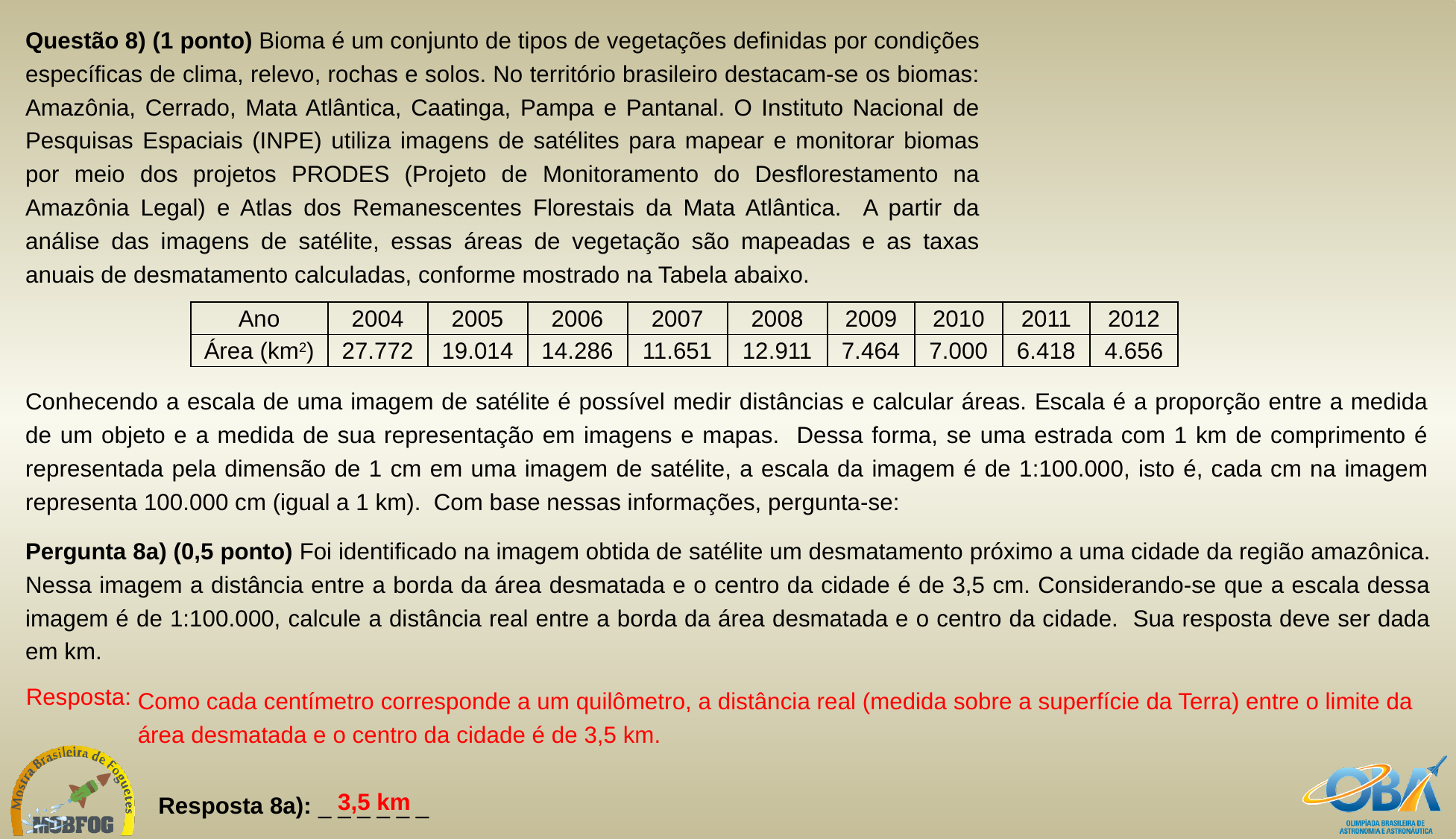

Questão 8) (1 ponto) Bioma é um conjunto de tipos de vegetações definidas por condições específicas de clima, relevo, rochas e solos. No território brasileiro destacam-se os biomas: Amazônia, Cerrado, Mata Atlântica, Caatinga, Pampa e Pantanal. O Instituto Nacional de Pesquisas Espaciais (INPE) utiliza imagens de satélites para mapear e monitorar biomas por meio dos projetos PRODES (Projeto de Monitoramento do Desflorestamento na Amazônia Legal) e Atlas dos Remanescentes Florestais da Mata Atlântica.  A partir da análise das imagens de satélite, essas áreas de vegetação são mapeadas e as taxas anuais de desmatamento calculadas, conforme mostrado na Tabela abaixo.
| Ano | 2004 | 2005 | 2006 | 2007 | 2008 | 2009 | 2010 | 2011 | 2012 |
| --- | --- | --- | --- | --- | --- | --- | --- | --- | --- |
| Área (km2) | 27.772 | 19.014 | 14.286 | 11.651 | 12.911 | 7.464 | 7.000 | 6.418 | 4.656 |
Conhecendo a escala de uma imagem de satélite é possível medir distâncias e calcular áreas. Escala é a proporção entre a medida de um objeto e a medida de sua representação em imagens e mapas.  Dessa forma, se uma estrada com 1 km de comprimento é representada pela dimensão de 1 cm em uma imagem de satélite, a escala da imagem é de 1:100.000, isto é, cada cm na imagem representa 100.000 cm (igual a 1 km).  Com base nessas informações, pergunta-se:
Pergunta 8a) (0,5 ponto) Foi identificado na imagem obtida de satélite um desmatamento próximo a uma cidade da região amazônica. Nessa imagem a distância entre a borda da área desmatada e o centro da cidade é de 3,5 cm. Considerando-se que a escala dessa imagem é de 1:100.000, calcule a distância real entre a borda da área desmatada e o centro da cidade.  Sua resposta deve ser dada em km.
Como cada centímetro corresponde a um quilômetro, a distância real (medida sobre a superfície da Terra) entre o limite da área desmatada e o centro da cidade é de 3,5 km.
Resposta:
3,5 km
Resposta 8a): _ _ _ _ _ _